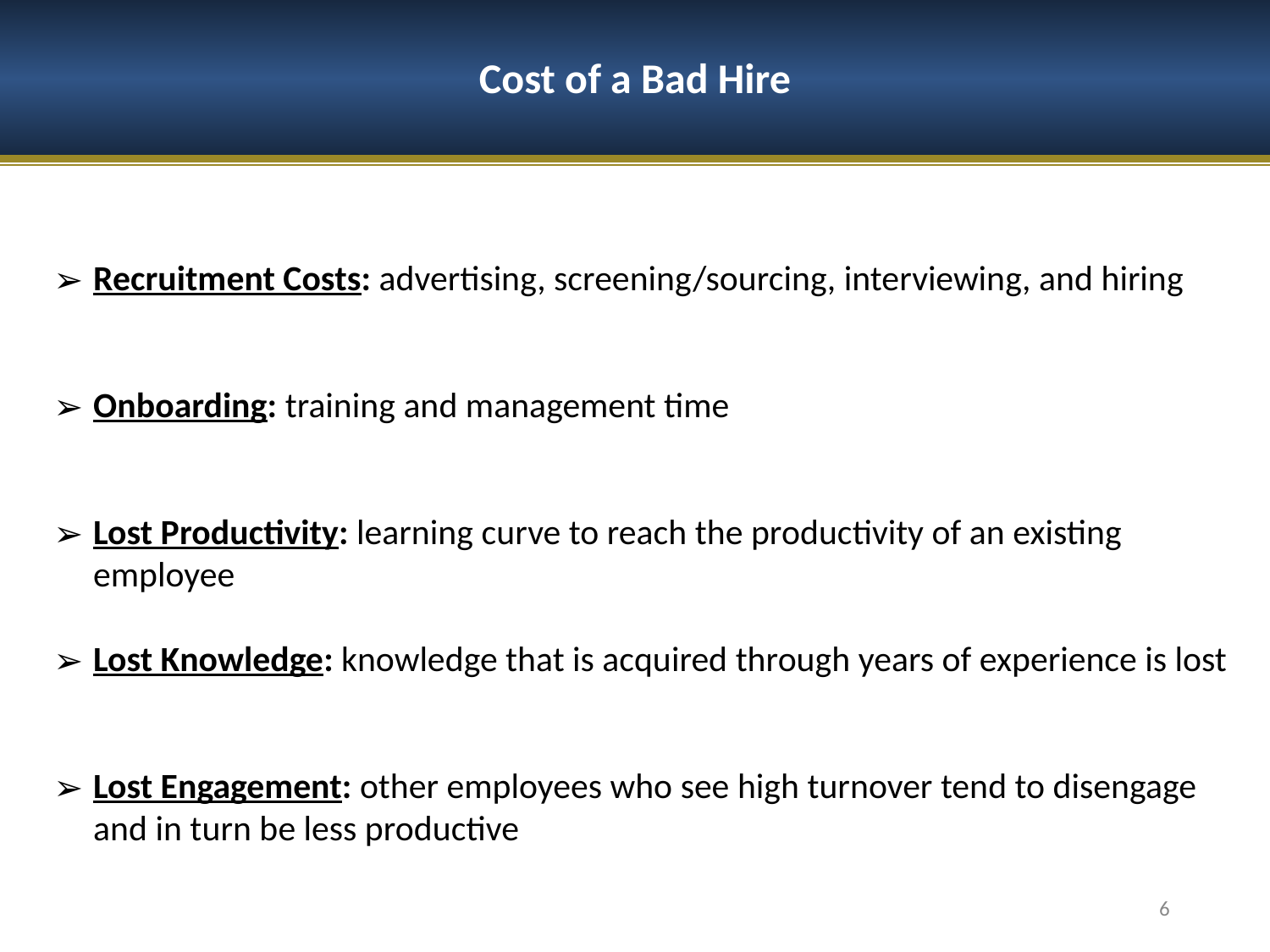

# Cost of a Bad Hire

Recruitment Costs: advertising, screening/sourcing, interviewing, and hiring

Onboarding: training and management time

Lost Productivity: learning curve to reach the productivity of an existing employee

Lost Knowledge: knowledge that is acquired through years of experience is lost

Lost Engagement: other employees who see high turnover tend to disengage and in turn be less productive
6